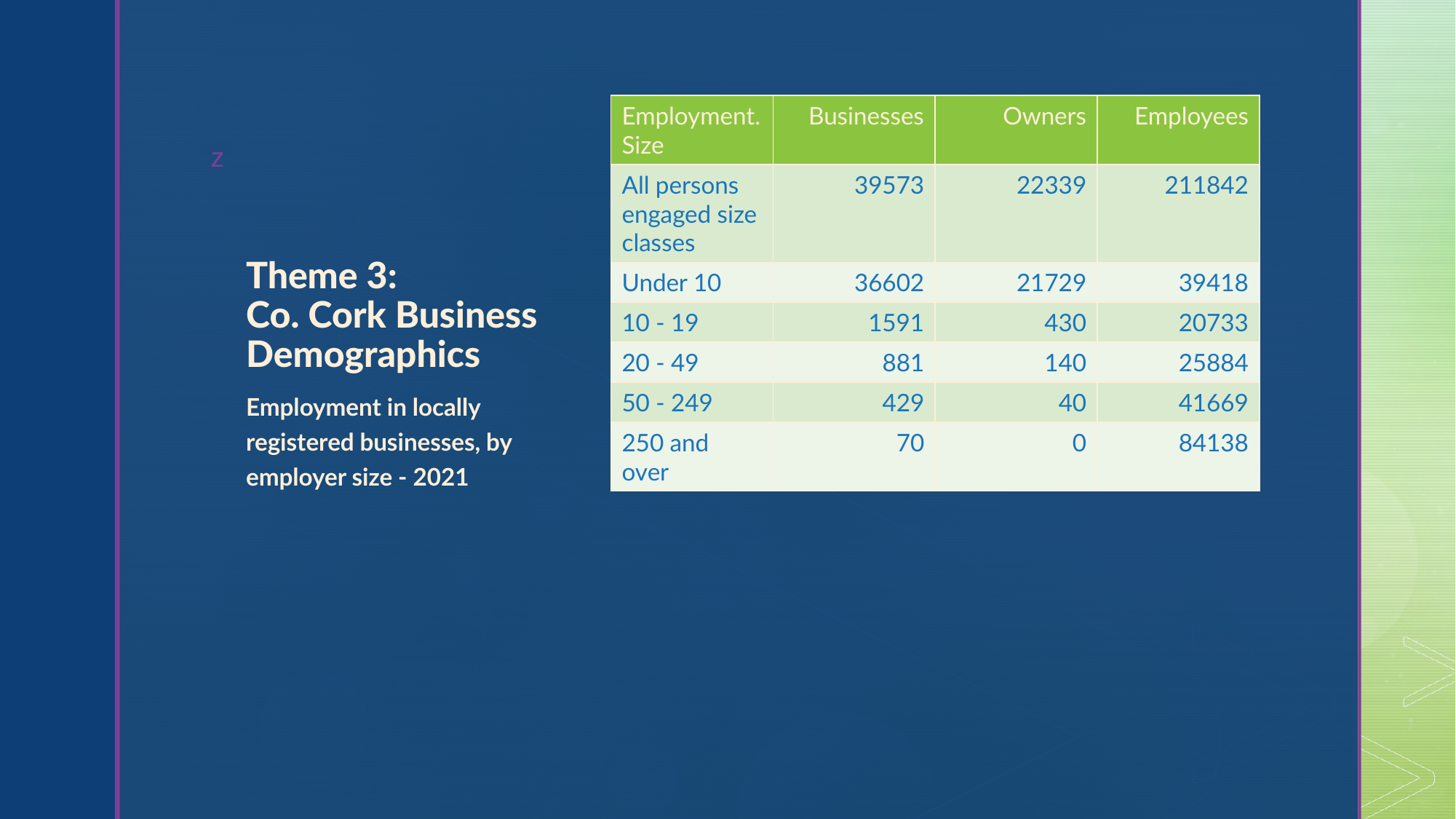

| Employment.Size | Businesses | Owners | Employees |
| --- | --- | --- | --- |
| All persons engaged size classes | 39573 | 22339 | 211842 |
| Under 10 | 36602 | 21729 | 39418 |
| 10 - 19 | 1591 | 430 | 20733 |
| 20 - 49 | 881 | 140 | 25884 |
| 50 - 249 | 429 | 40 | 41669 |
| 250 and over | 70 | 0 | 84138 |
# Theme 3: Co. Cork Business Demographics
Employment in locally registered businesses, by employer size - 2021